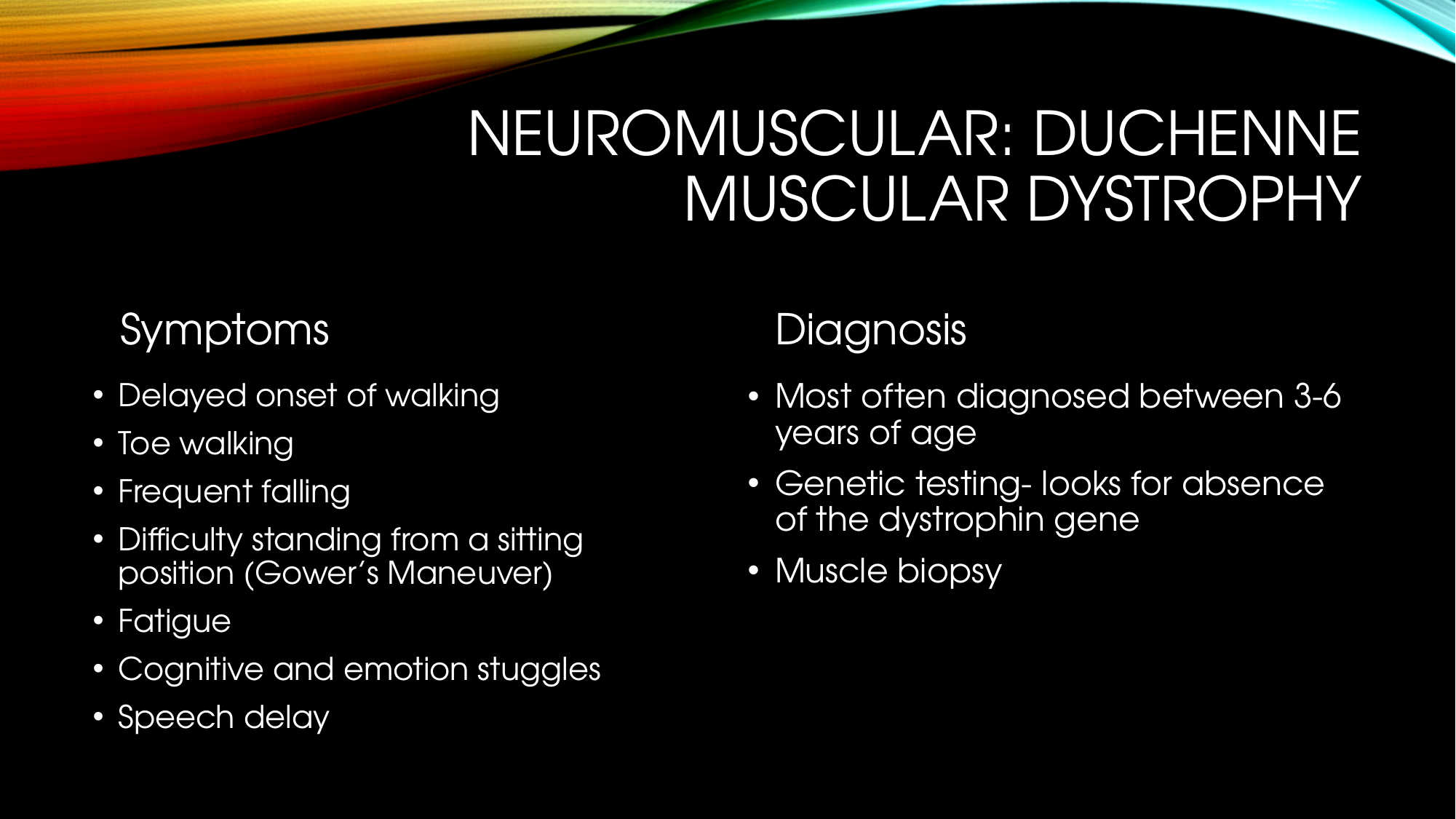

# Neuromuscular: Duchenne Muscular Dystrophy
Symptoms
Diagnosis
Delayed onset of walking
Toe walking
Frequent falling
Difficulty standing from a sitting position (Gower’s Maneuver)
Fatigue
Cognitive and emotion stuggles
Speech delay
Most often diagnosed between 3-6 years of age
Genetic testing- looks for absence of the dystrophin gene
Muscle biopsy